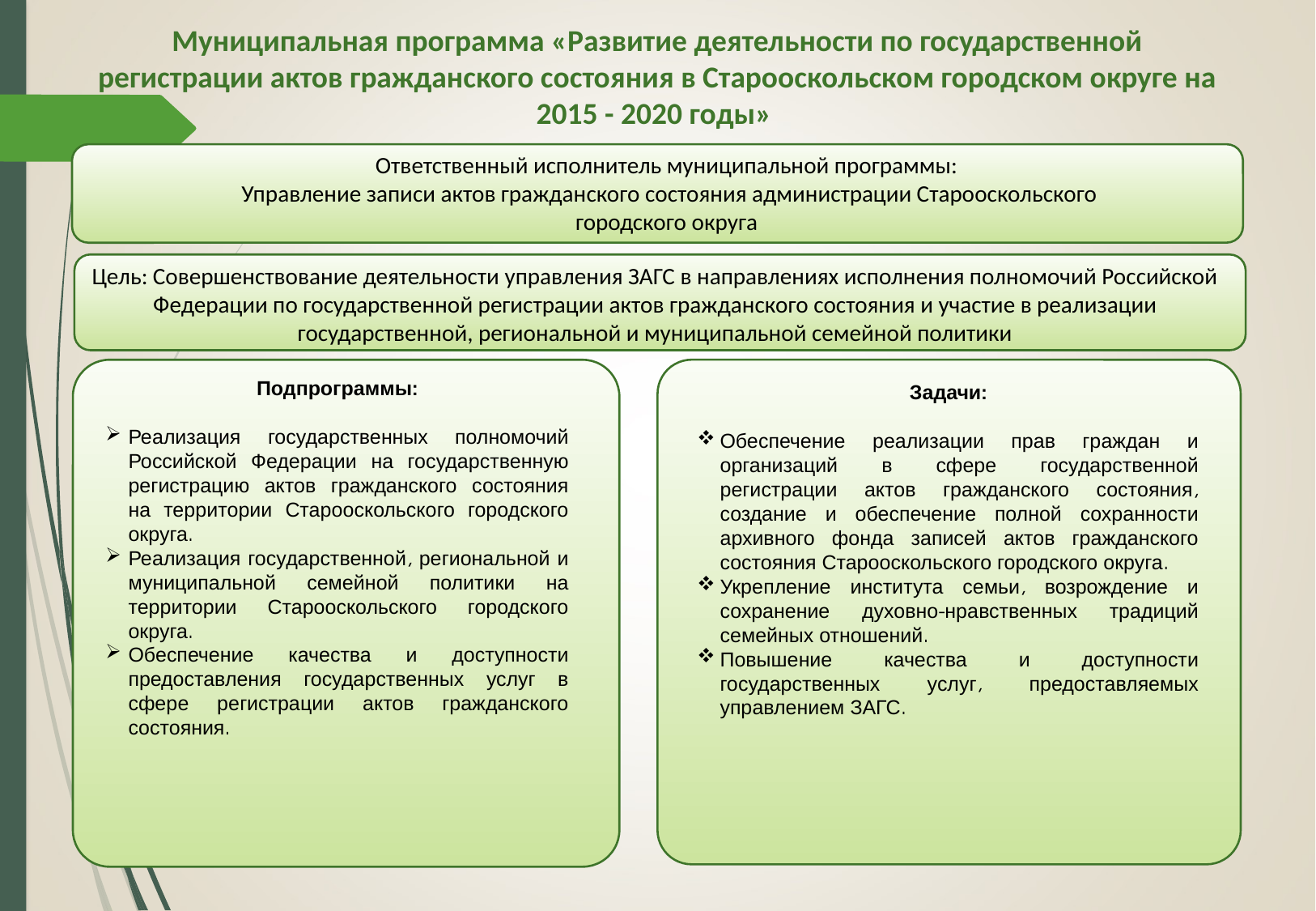

Муниципальная программа «Развитие деятельности по государственной регистрации актов гражданского состояния в Старооскольском городском округе на 2015 - 2020 годы»

Ответственный исполнитель муниципальной программы:
Управление записи актов гражданского состояния администрации Старооскольского городского округа

Цель: Совершенствование деятельности управления ЗАГС в направлениях исполнения полномочий Российской Федерации по государственной регистрации актов гражданского состояния и участие в реализации государственной, региональной и муниципальной семейной политики

Подпрограммы:

Реализация государственных полномочий Российской Федерации на государственную регистрацию актов гражданского состояния на территории Старооскольского городского округа.
Реализация государственной, региональной и муниципальной семейной политики на территории Старооскольского городского округа.
Обеспечение качества и доступности предоставления государственных услуг в сфере регистрации актов гражданского состояния.
Задачи:

Обеспечение реализации прав граждан и организаций в сфере государственной регистрации актов гражданского состояния, создание и обеспечение полной сохранности архивного фонда записей актов гражданского состояния Старооскольского городского округа.
Укрепление института семьи, возрождение и сохранение духовно-нравственных традиций семейных отношений.
Повышение качества и доступности государственных услуг, предоставляемых управлением ЗАГС.